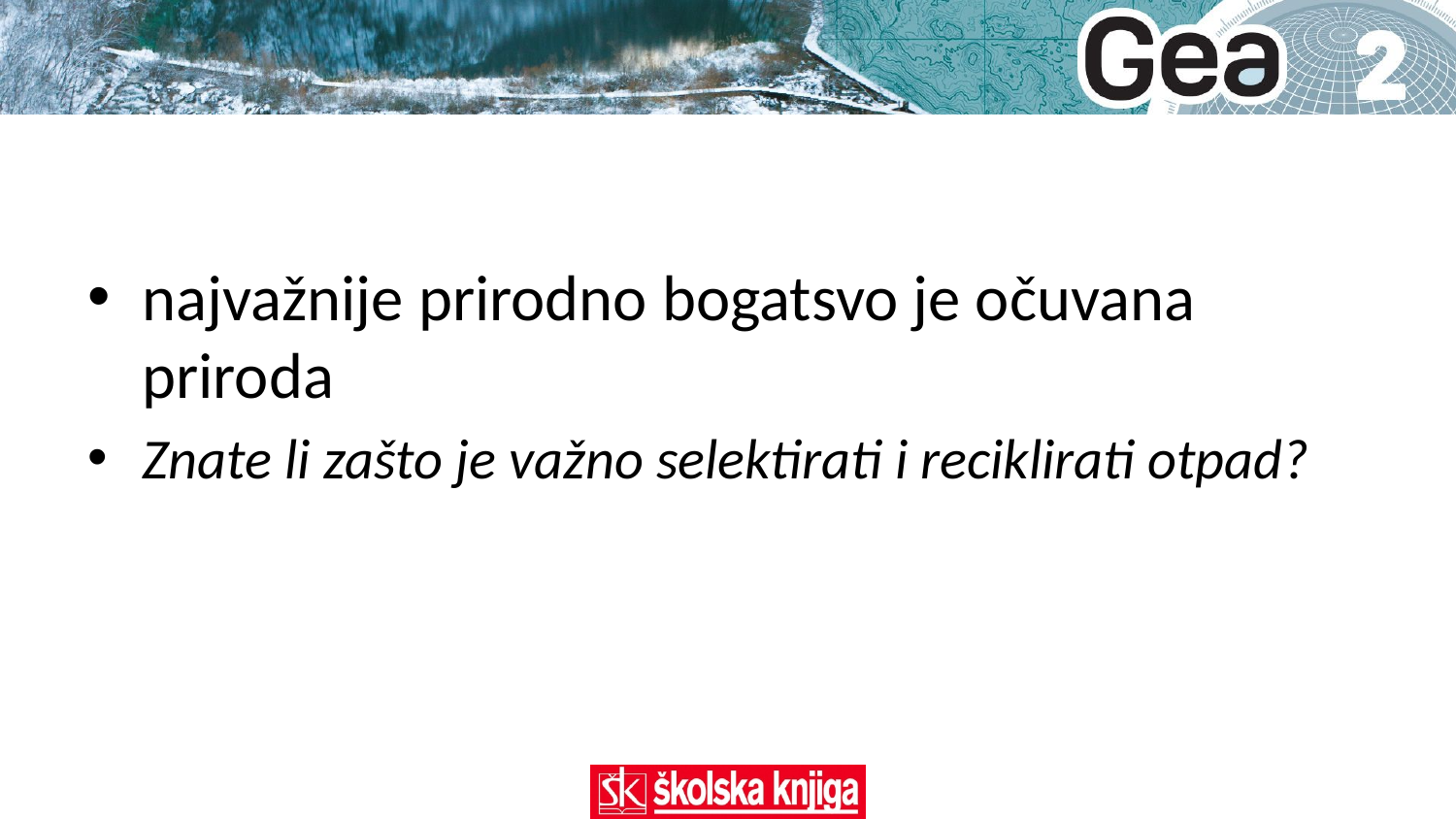

najvažnije prirodno bogatsvo je očuvana priroda
Znate li zašto je važno selektirati i reciklirati otpad?